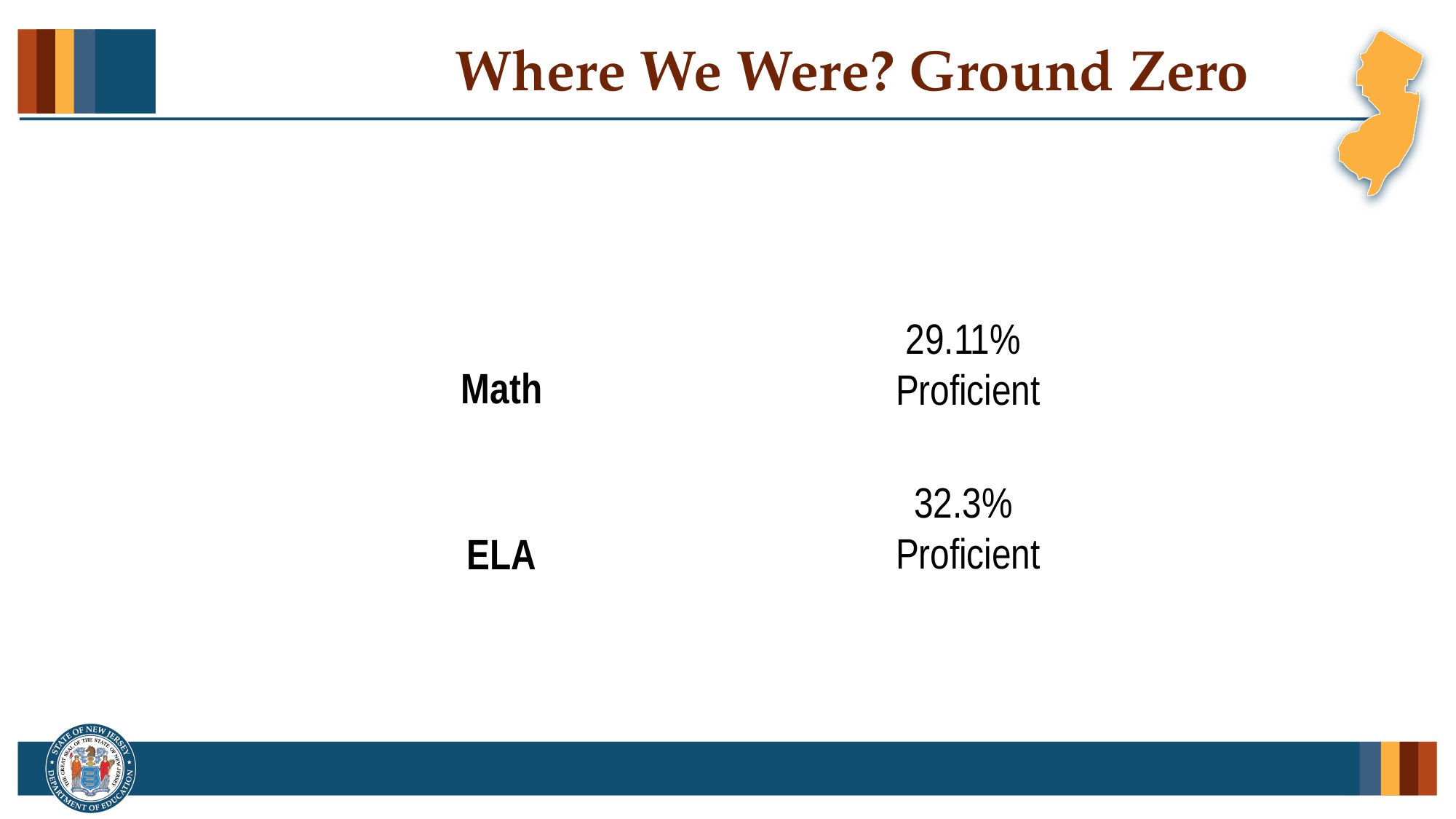

Where We Were? Ground Zero
29.11%
Proficient
Math
32.3%
Proficient
ELA